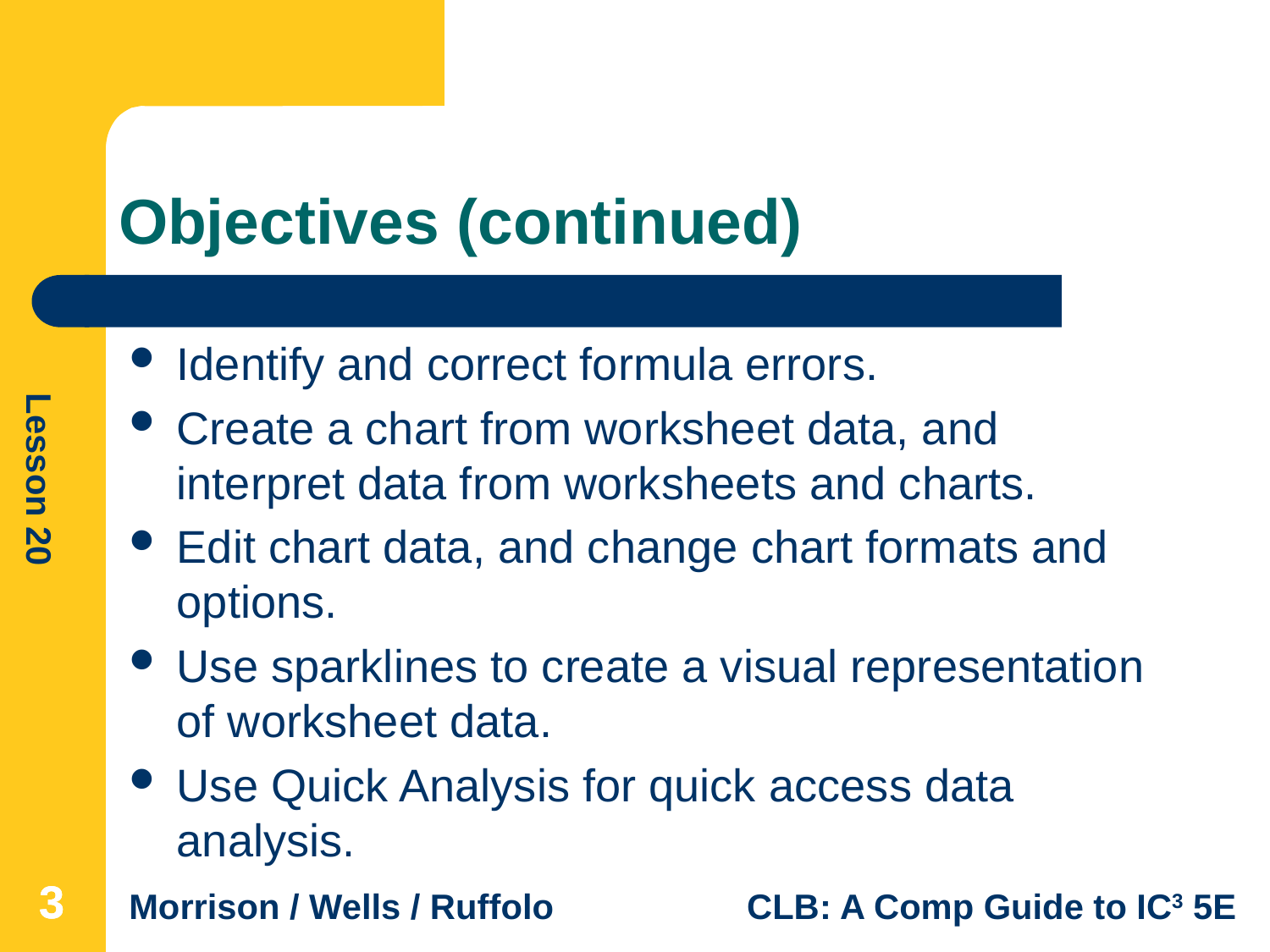

# Objectives (continued)
Identify and correct formula errors.
Create a chart from worksheet data, and interpret data from worksheets and charts.
Edit chart data, and change chart formats and options.
Use sparklines to create a visual representation of worksheet data.
Use Quick Analysis for quick access data analysis.
3
3
3